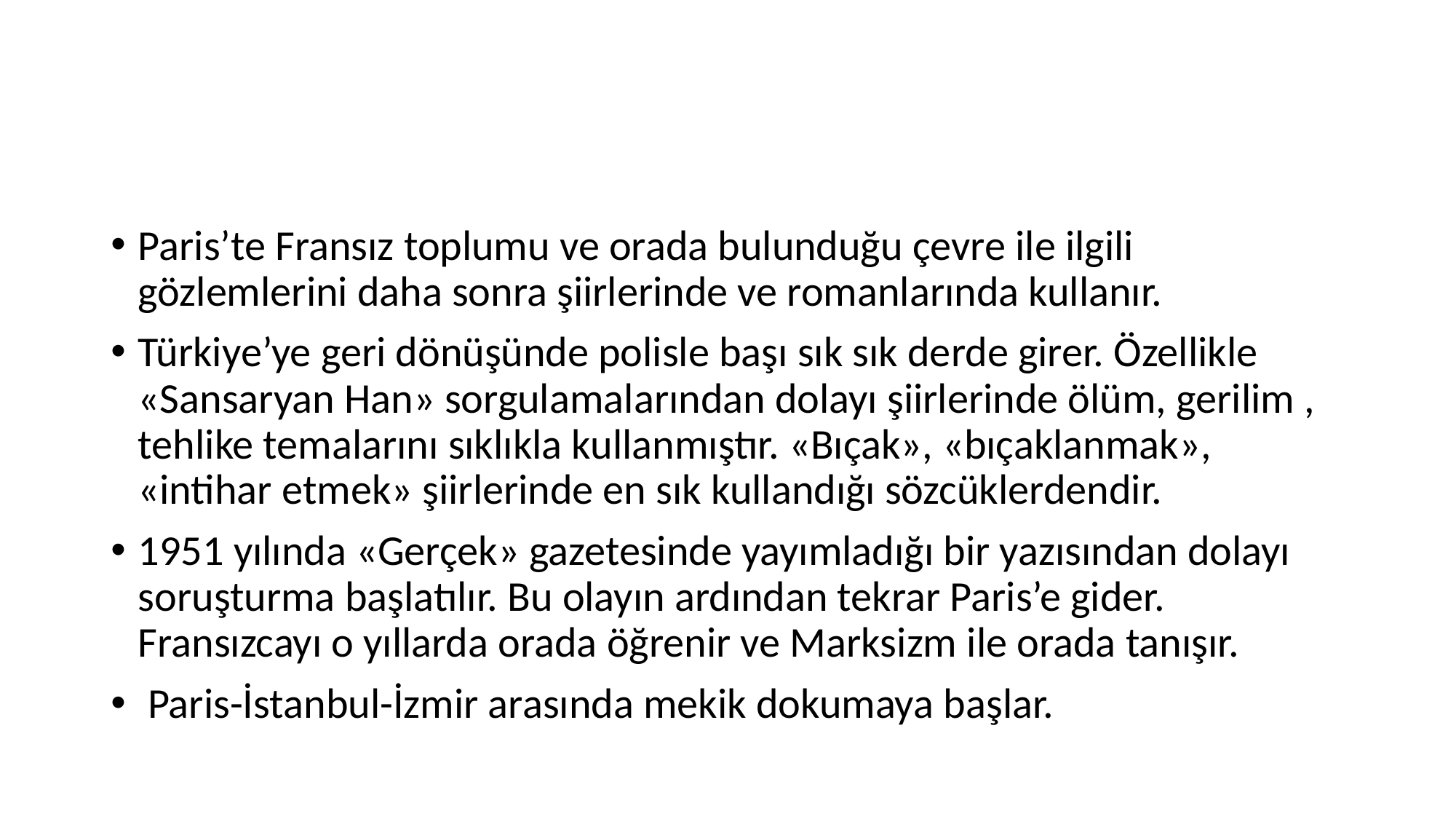

#
Paris’te Fransız toplumu ve orada bulunduğu çevre ile ilgili gözlemlerini daha sonra şiirlerinde ve romanlarında kullanır.
Türkiye’ye geri dönüşünde polisle başı sık sık derde girer. Özellikle «Sansaryan Han» sorgulamalarından dolayı şiirlerinde ölüm, gerilim , tehlike temalarını sıklıkla kullanmıştır. «Bıçak», «bıçaklanmak», «intihar etmek» şiirlerinde en sık kullandığı sözcüklerdendir.
1951 yılında «Gerçek» gazetesinde yayımladığı bir yazısından dolayı soruşturma başlatılır. Bu olayın ardından tekrar Paris’e gider. Fransızcayı o yıllarda orada öğrenir ve Marksizm ile orada tanışır.
 Paris-İstanbul-İzmir arasında mekik dokumaya başlar.